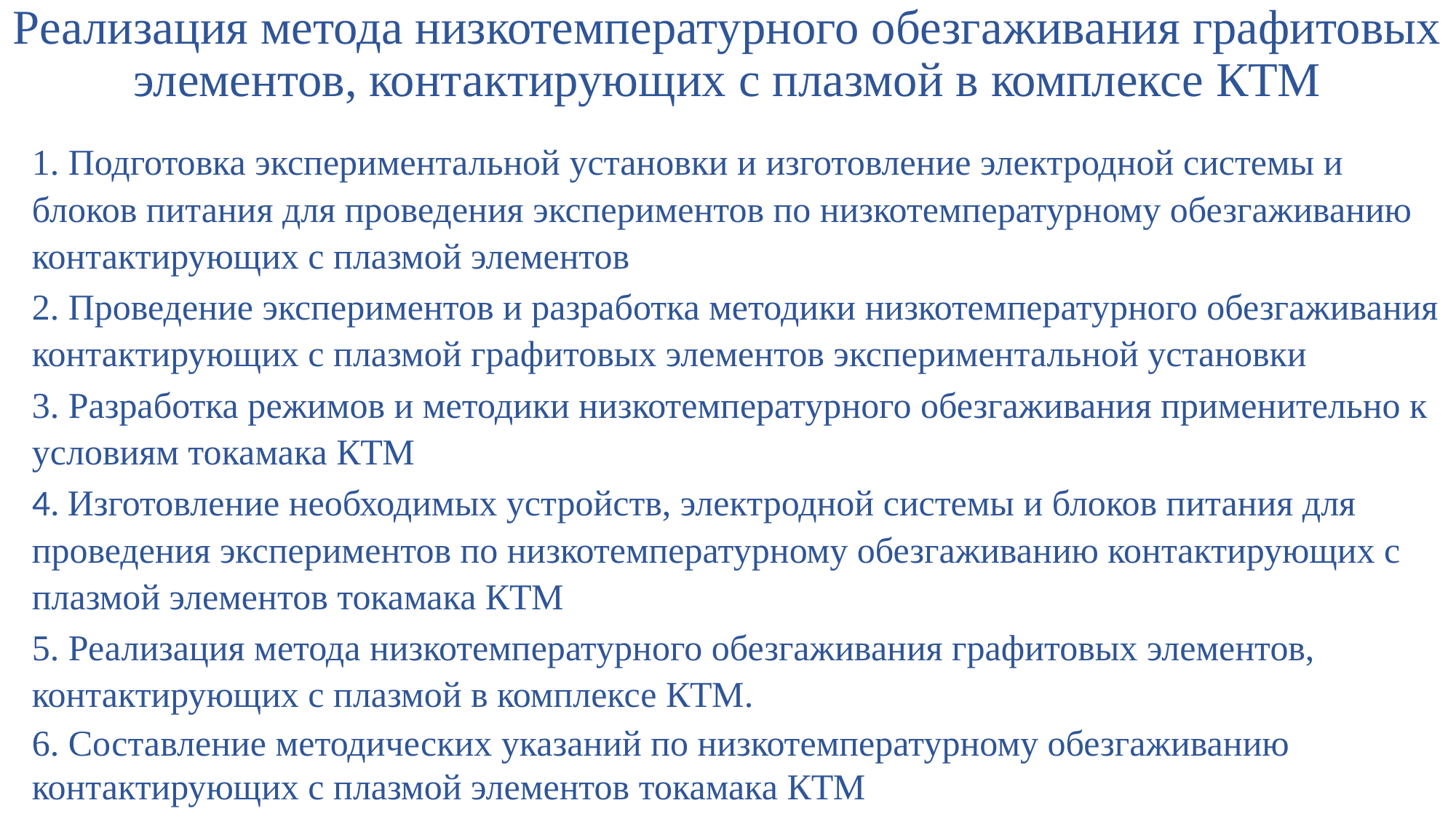

# Реализация метода низкотемпературного обезгаживания графитовых элементов, контактирующих с плазмой в комплексе КТМ
1. Подготовка экспериментальной установки и изготовление электродной системы и блоков питания для проведения экспериментов по низкотемпературному обезгаживанию контактирующих с плазмой элементов
2. Проведение экспериментов и разработка методики низкотемпературного обезгаживания контактирующих с плазмой графитовых элементов экспериментальной установки
3. Разработка режимов и методики низкотемпературного обезгаживания применительно к условиям токамака КТМ
4. Изготовление необходимых устройств, электродной системы и блоков питания для проведения экспериментов по низкотемпературному обезгаживанию контактирующих с плазмой элементов токамака КТМ
5. Реализация метода низкотемпературного обезгаживания графитовых элементов, контактирующих с плазмой в комплексе КТМ.
6. Составление методических указаний по низкотемпературному обезгаживанию контактирующих с плазмой элементов токамака КТМ